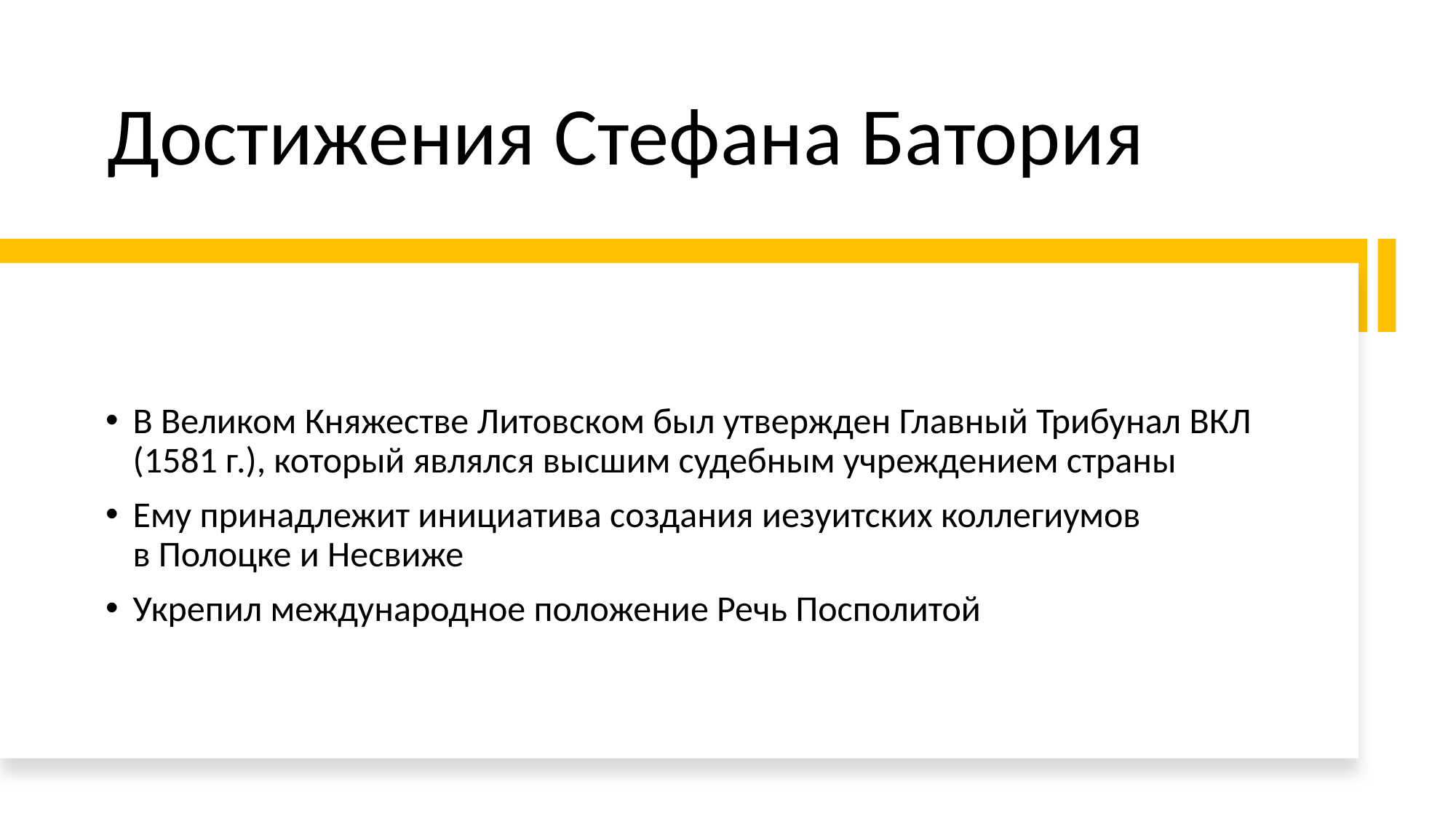

# Достижения Стефана Батория

В Великом Княжестве Литовском был утвержден Главный Трибунал ВКЛ (1581 г.), который являлся высшим судебным учреждением страны
Ему принадлежит инициатива создания иезуитских коллегиумов в Полоцке и Несвиже
Укрепил международное положение Речь Посполитой